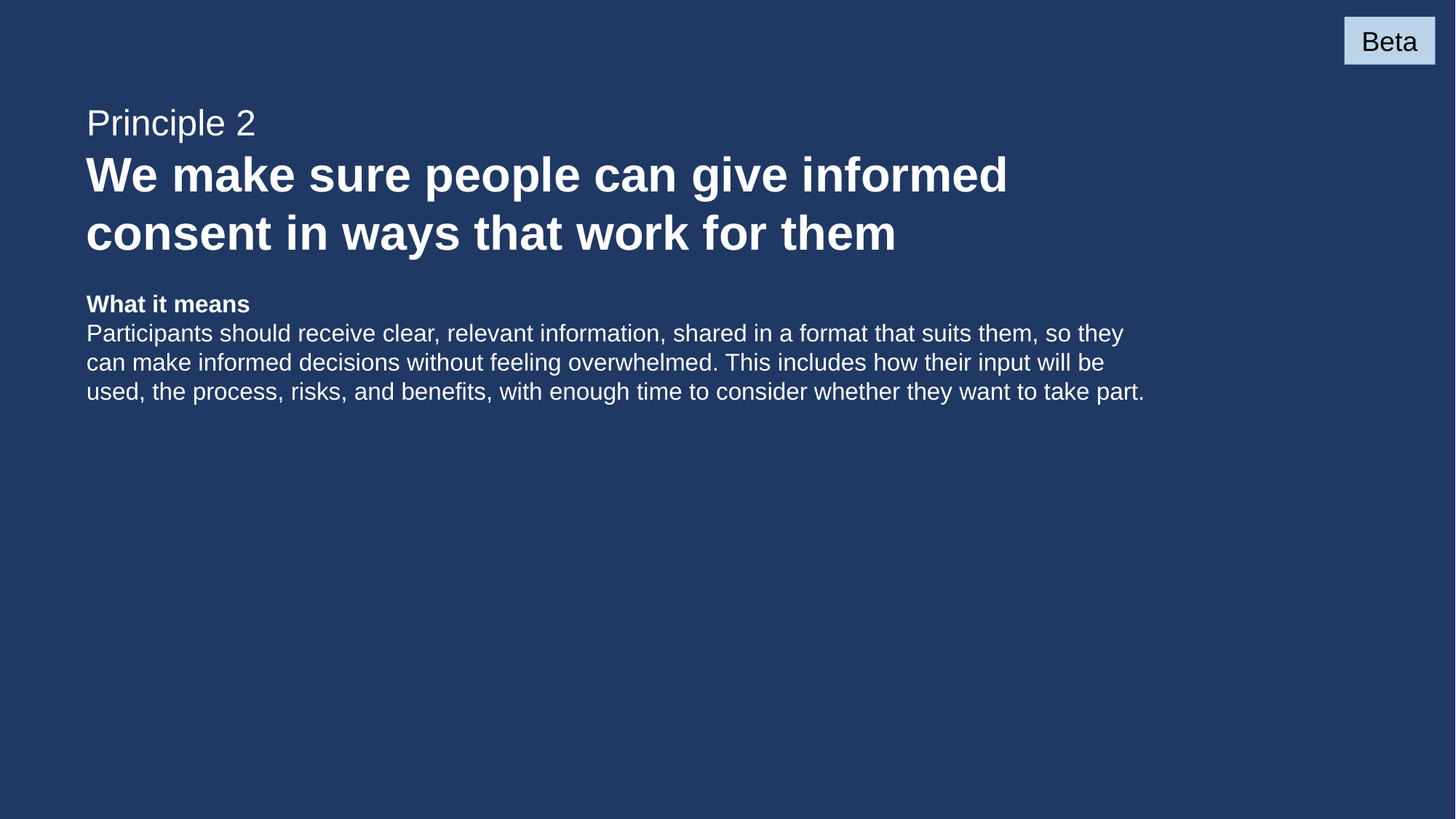

Beta
Principle 2
We make sure people can give informed consent in ways that work for them

What it means
Participants should receive clear, relevant information, shared in a format that suits them, so they can make informed decisions without feeling overwhelmed. This includes how their input will be used, the process, risks, and benefits, with enough time to consider whether they want to take part.